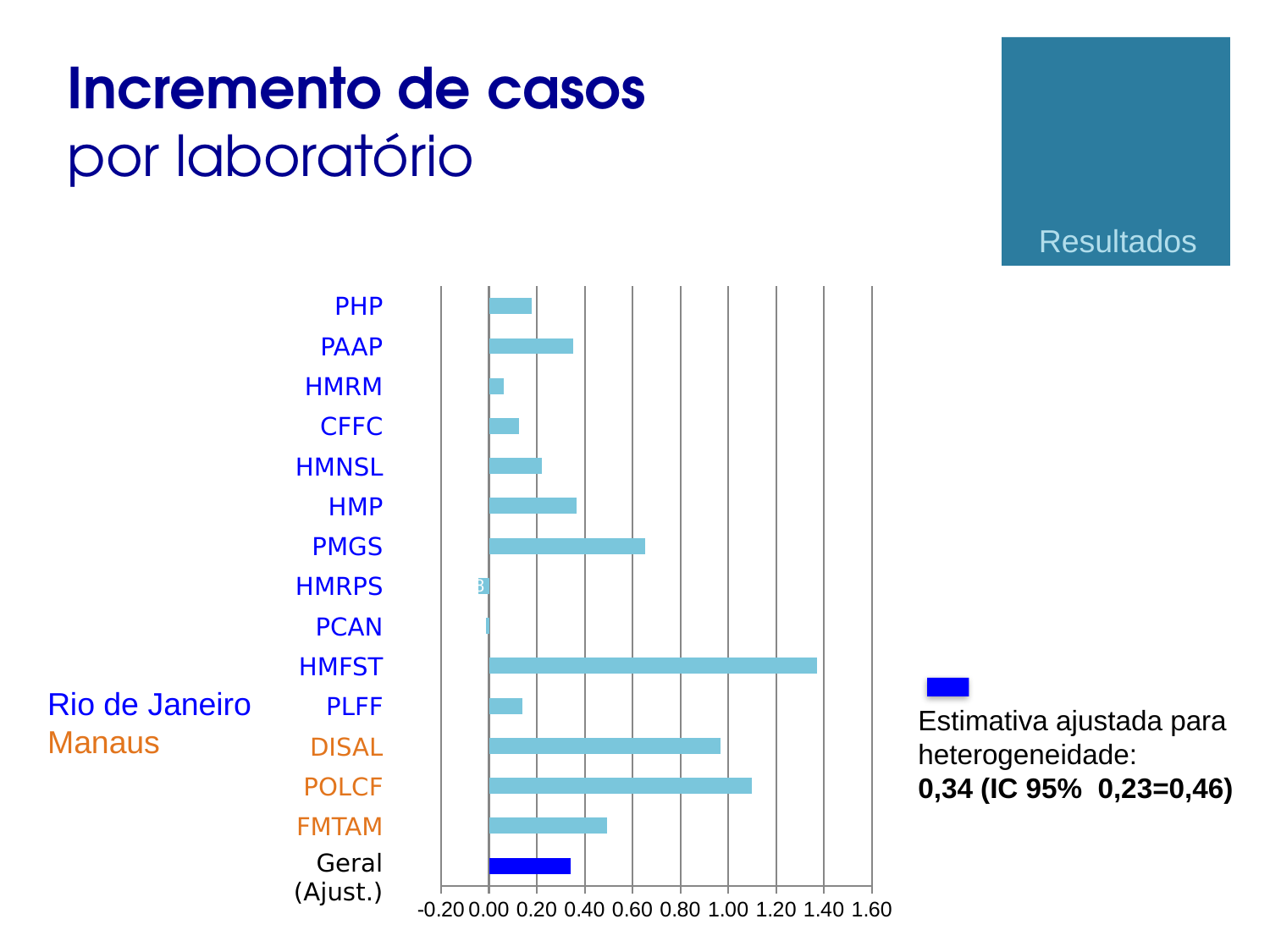

Incremento de casos
por laboratório
Resultados

### Chart

| Category |  |
|---|---|
| PHP |
| --- |
| PAAP |
| HMRM |
| CFFC |
| HMNSL |
| HMP |
| PMGS |
| HMRPS |
| PCAN |
| HMFST |
| PLFF |
| DISAL |
| POLCF |
| FMTAM |
| Geral (Ajust.) |

Rio de Janeiro
Manaus

Estimativa ajustada para heterogeneidade:
0,34 (IC 95%  0,23=0,46)